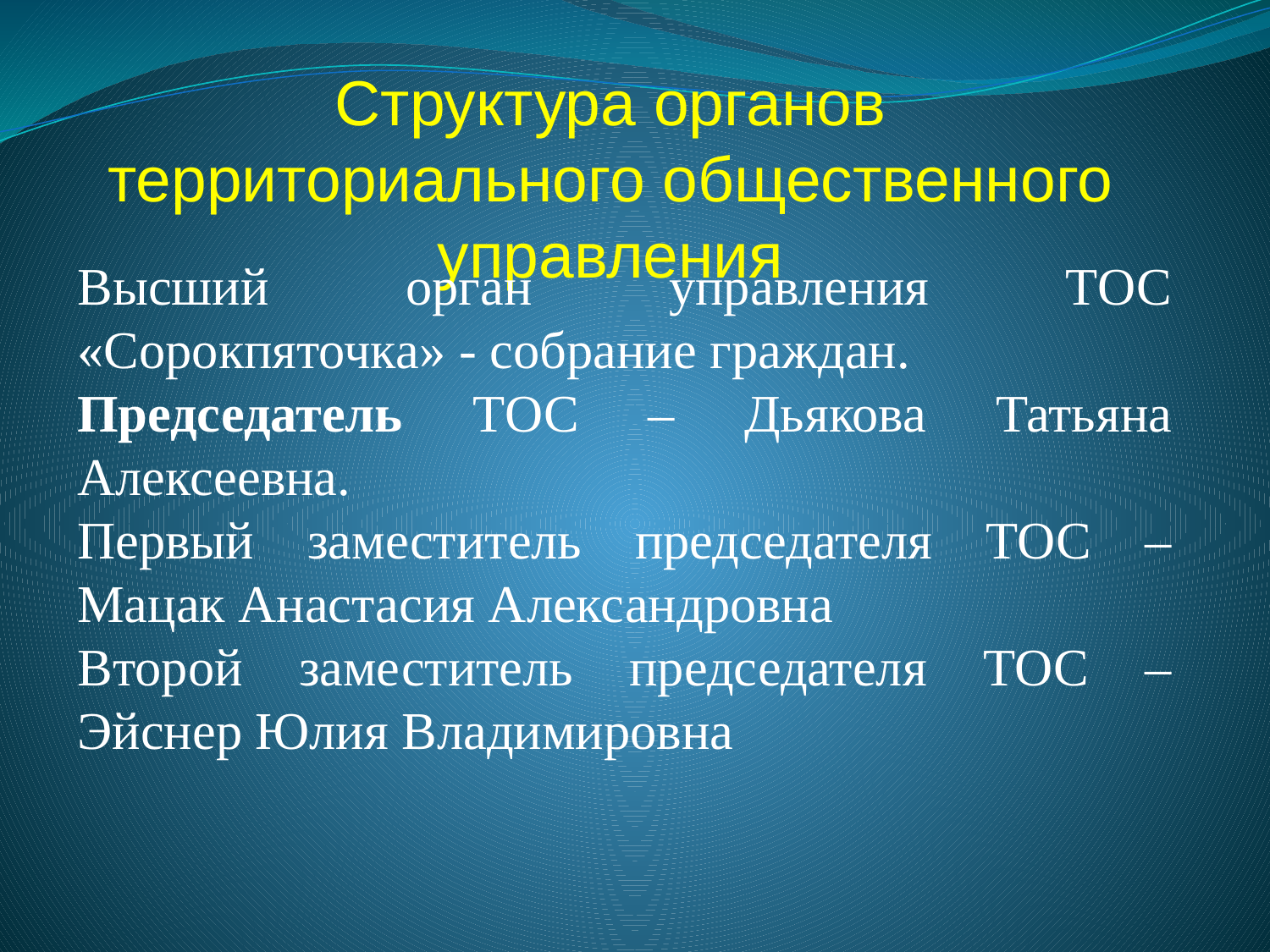

Структура органов территориального общественного управления

Высший орган управления ТОС «Сорокпяточка» - собрание граждан.
Председатель ТОС – Дьякова Татьяна Алексеевна.
Первый заместитель председателя ТОС – Мацак Анастасия Александровна
Второй заместитель председателя ТОС – Эйснер Юлия Владимировна